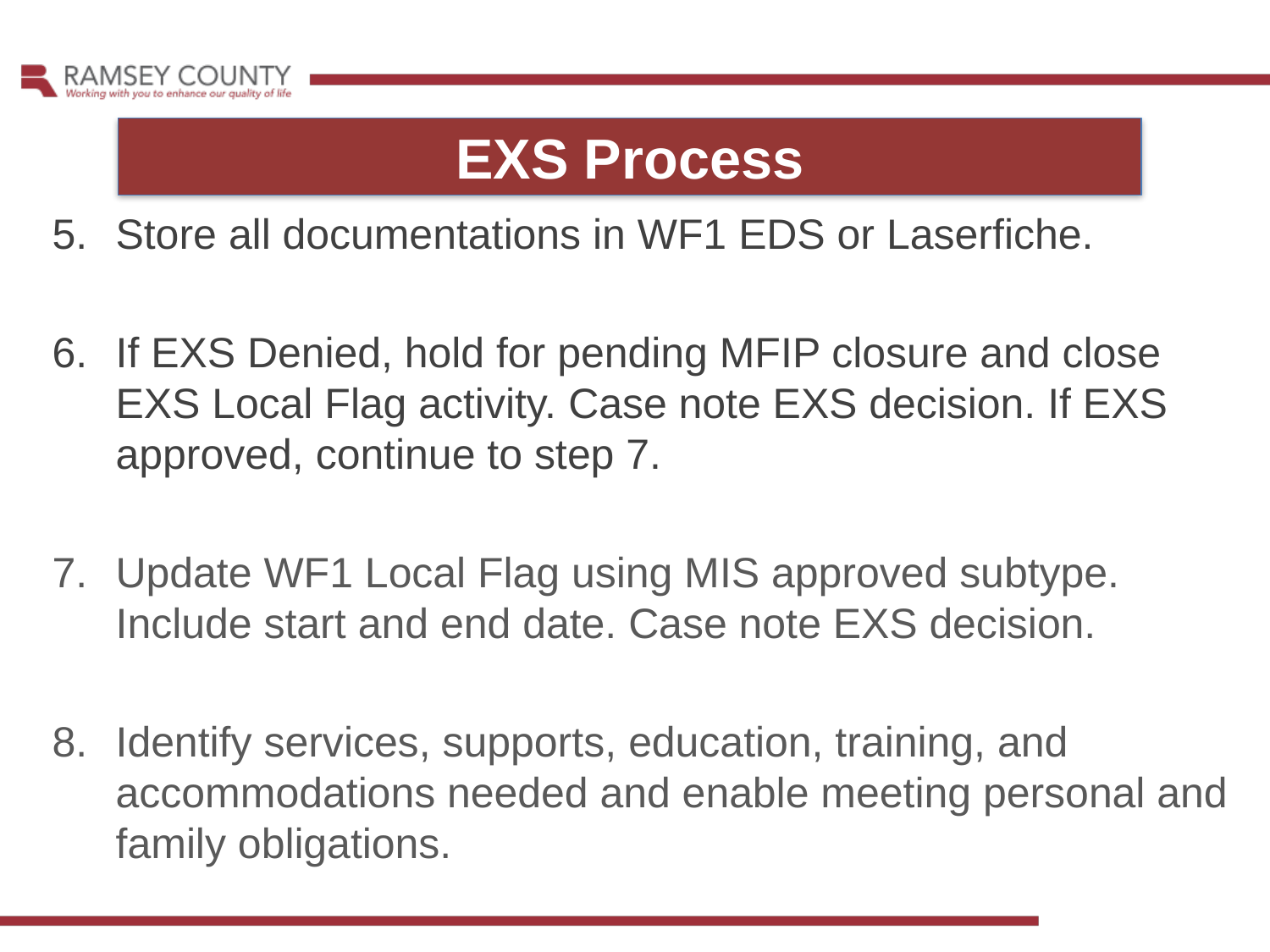

# FSS Process
EXS Process

Store all documentations in WF1 EDS or Laserfiche.

If EXS Denied, hold for pending MFIP closure and close EXS Local Flag activity. Case note EXS decision. If EXS approved, continue to step 7.

Update WF1 Local Flag using MIS approved subtype. Include start and end date. Case note EXS decision.

Identify services, supports, education, training, and accommodations needed and enable meeting personal and family obligations.